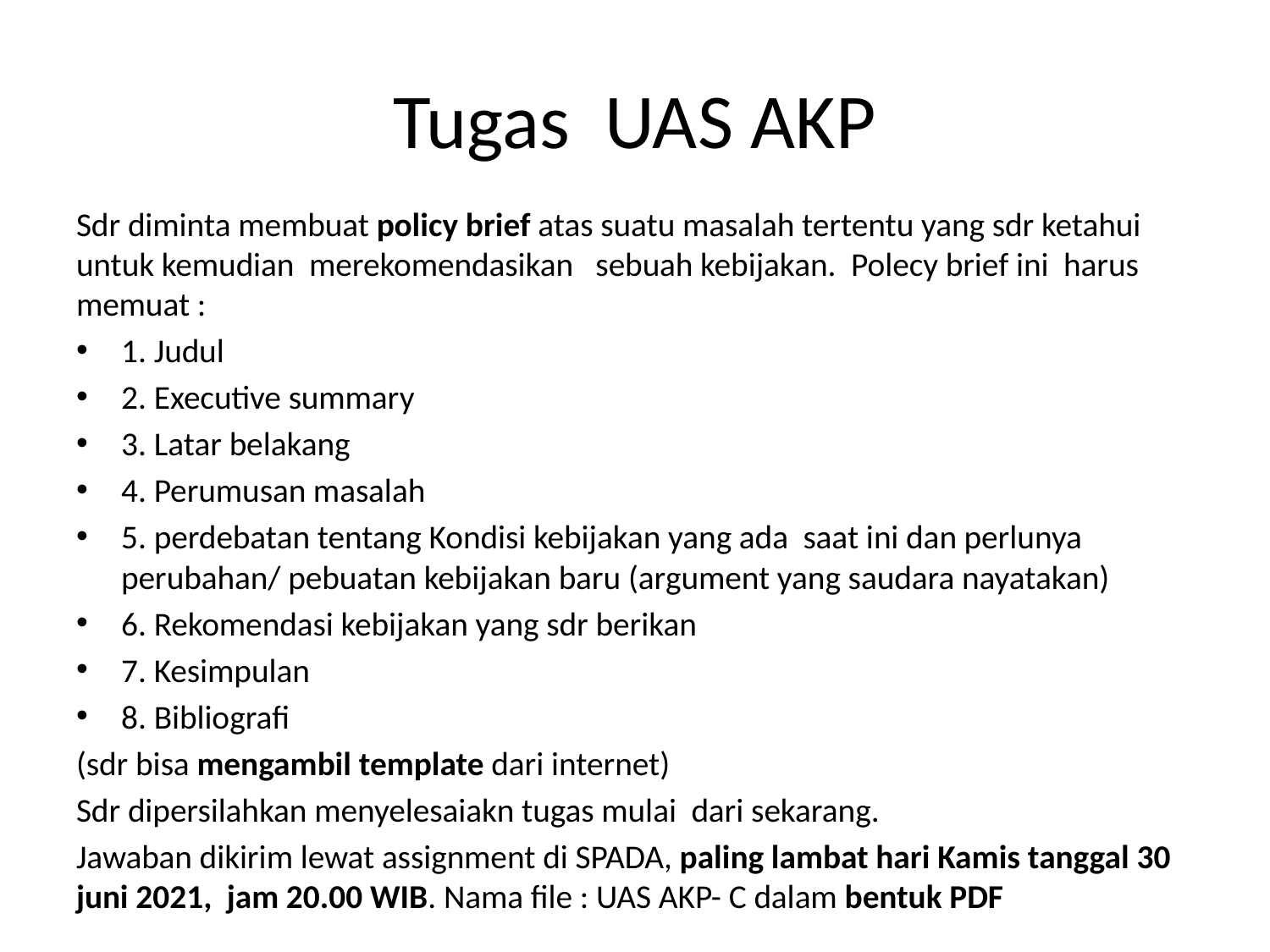

# Tugas  UAS AKP
Sdr diminta membuat policy brief atas suatu masalah tertentu yang sdr ketahui untuk kemudian  merekomendasikan   sebuah kebijakan.  Polecy brief ini  harus memuat :
1. Judul
2. Executive summary
3. Latar belakang
4. Perumusan masalah
5. perdebatan tentang Kondisi kebijakan yang ada  saat ini dan perlunya perubahan/ pebuatan kebijakan baru (argument yang saudara nayatakan)
6. Rekomendasi kebijakan yang sdr berikan
7. Kesimpulan
8. Bibliografi
(sdr bisa mengambil template dari internet)
Sdr dipersilahkan menyelesaiakn tugas mulai  dari sekarang.
Jawaban dikirim lewat assignment di SPADA, paling lambat hari Kamis tanggal 30 juni 2021,  jam 20.00 WIB. Nama file : UAS AKP- C dalam bentuk PDF